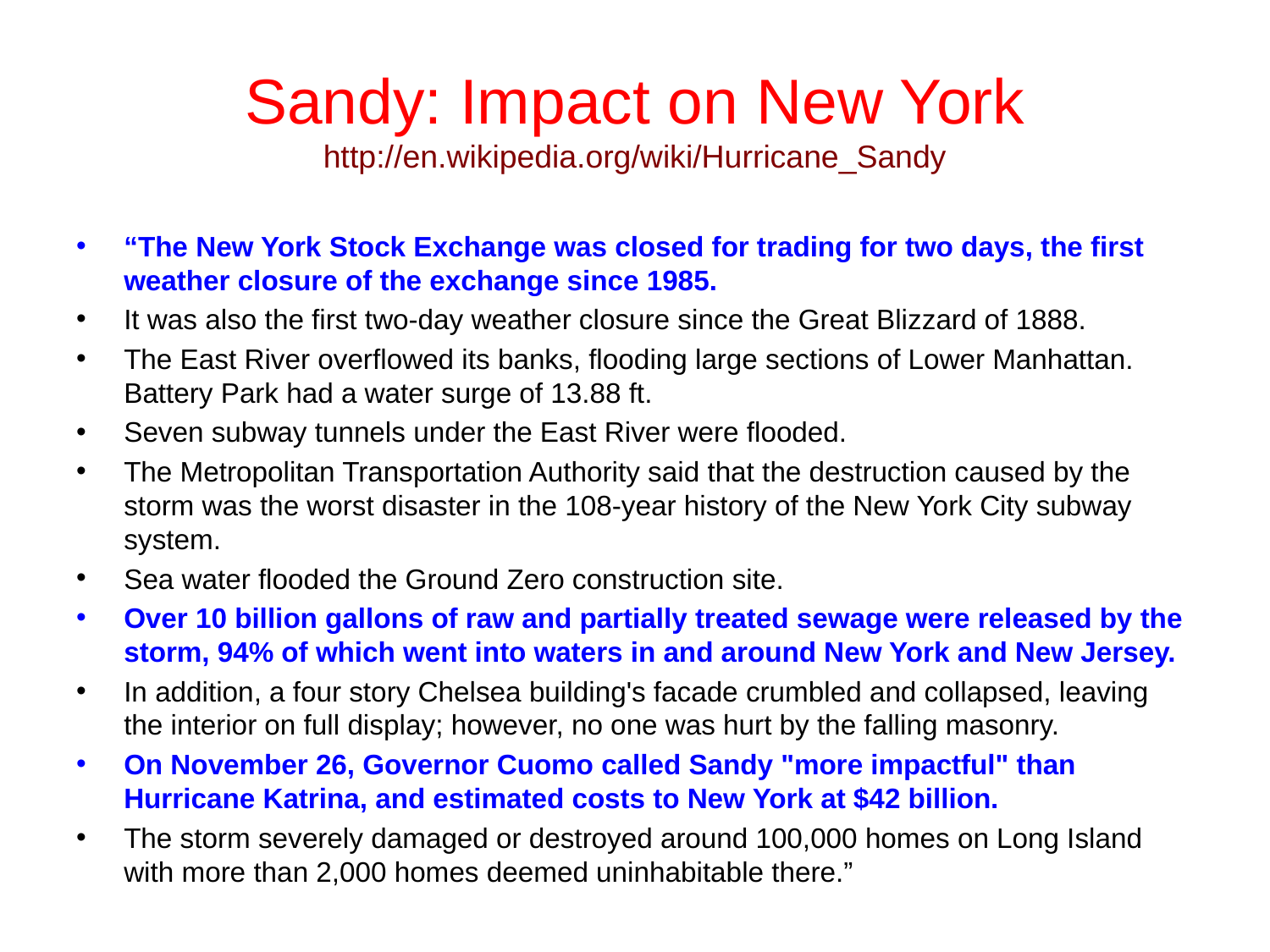

# Sandy: Impact on New York http://en.wikipedia.org/wiki/Hurricane_Sandy
“The New York Stock Exchange was closed for trading for two days, the first weather closure of the exchange since 1985.
It was also the first two-day weather closure since the Great Blizzard of 1888.
The East River overflowed its banks, flooding large sections of Lower Manhattan. Battery Park had a water surge of 13.88 ft.
Seven subway tunnels under the East River were flooded.
The Metropolitan Transportation Authority said that the destruction caused by the storm was the worst disaster in the 108-year history of the New York City subway system.
Sea water flooded the Ground Zero construction site.
Over 10 billion gallons of raw and partially treated sewage were released by the storm, 94% of which went into waters in and around New York and New Jersey.
In addition, a four story Chelsea building's facade crumbled and collapsed, leaving the interior on full display; however, no one was hurt by the falling masonry.
On November 26, Governor Cuomo called Sandy "more impactful" than Hurricane Katrina, and estimated costs to New York at $42 billion.
The storm severely damaged or destroyed around 100,000 homes on Long Island with more than 2,000 homes deemed uninhabitable there.”